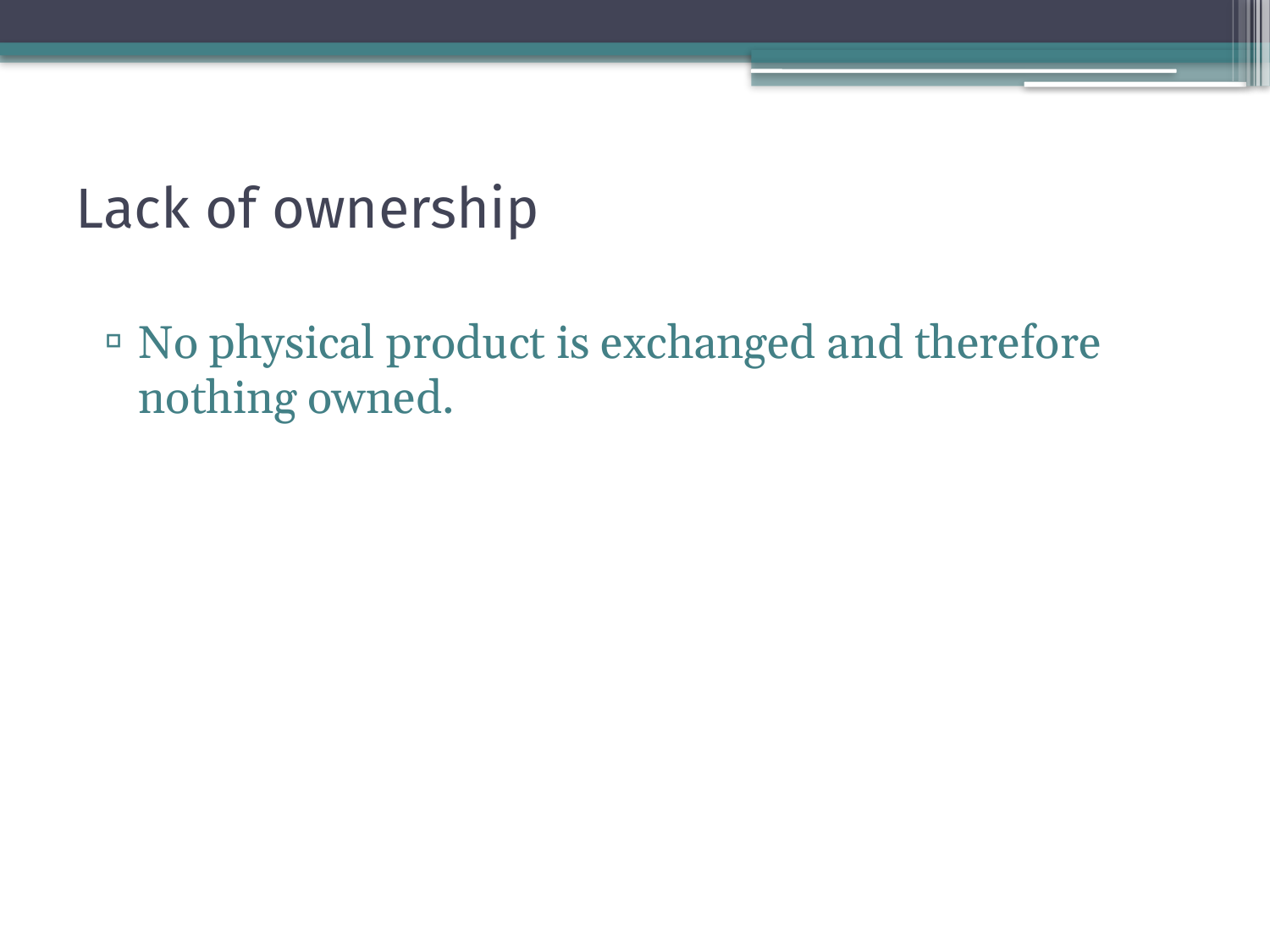

# Lack of ownership
No physical product is exchanged and therefore nothing owned.